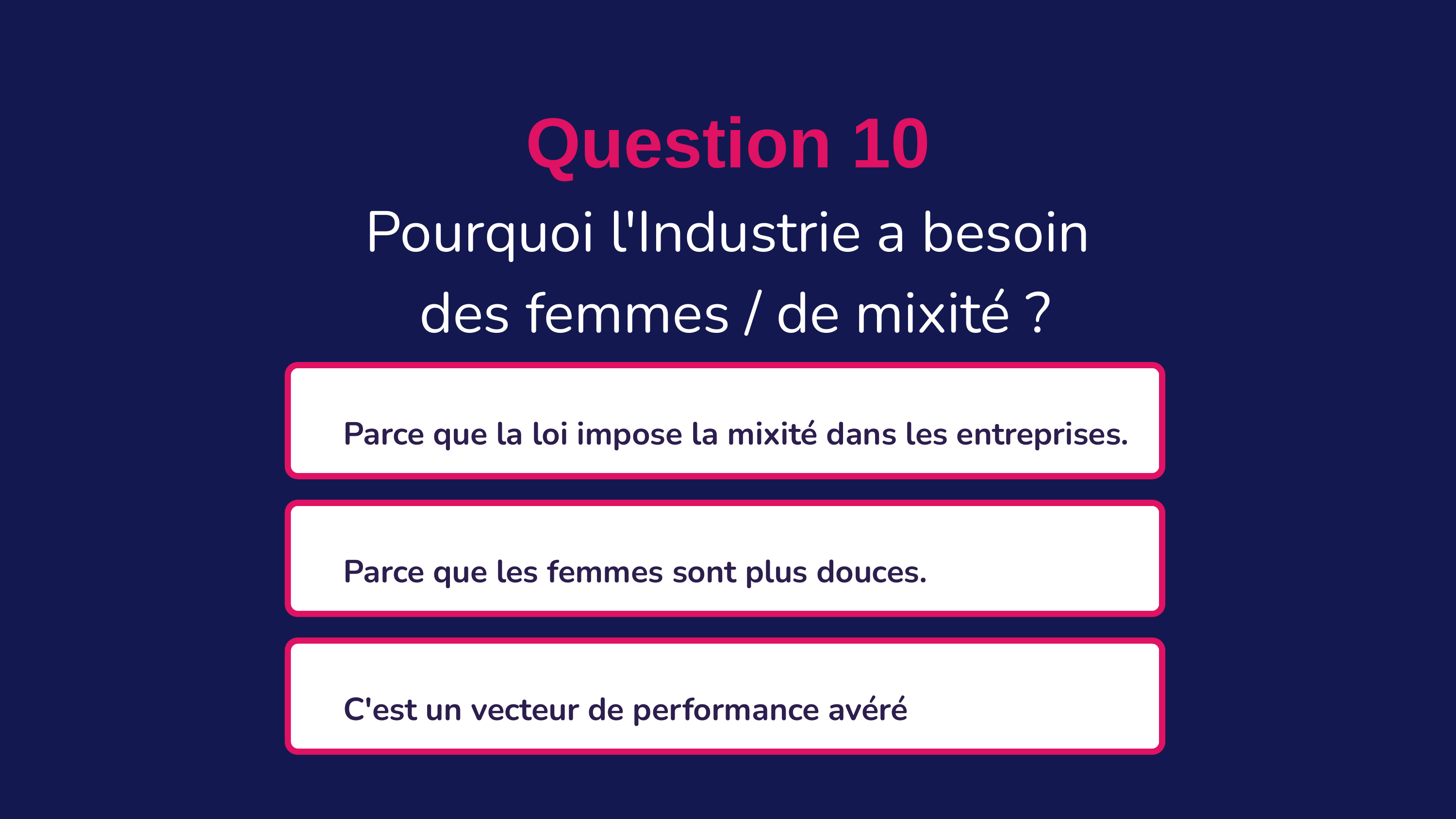

Question 10
Pourquoi l'Industrie a besoin
 des femmes / de mixité ?

Parce que la loi impose la mixité dans les entreprises.

Parce que les femmes sont plus douces.

C'est un vecteur de performance avéré